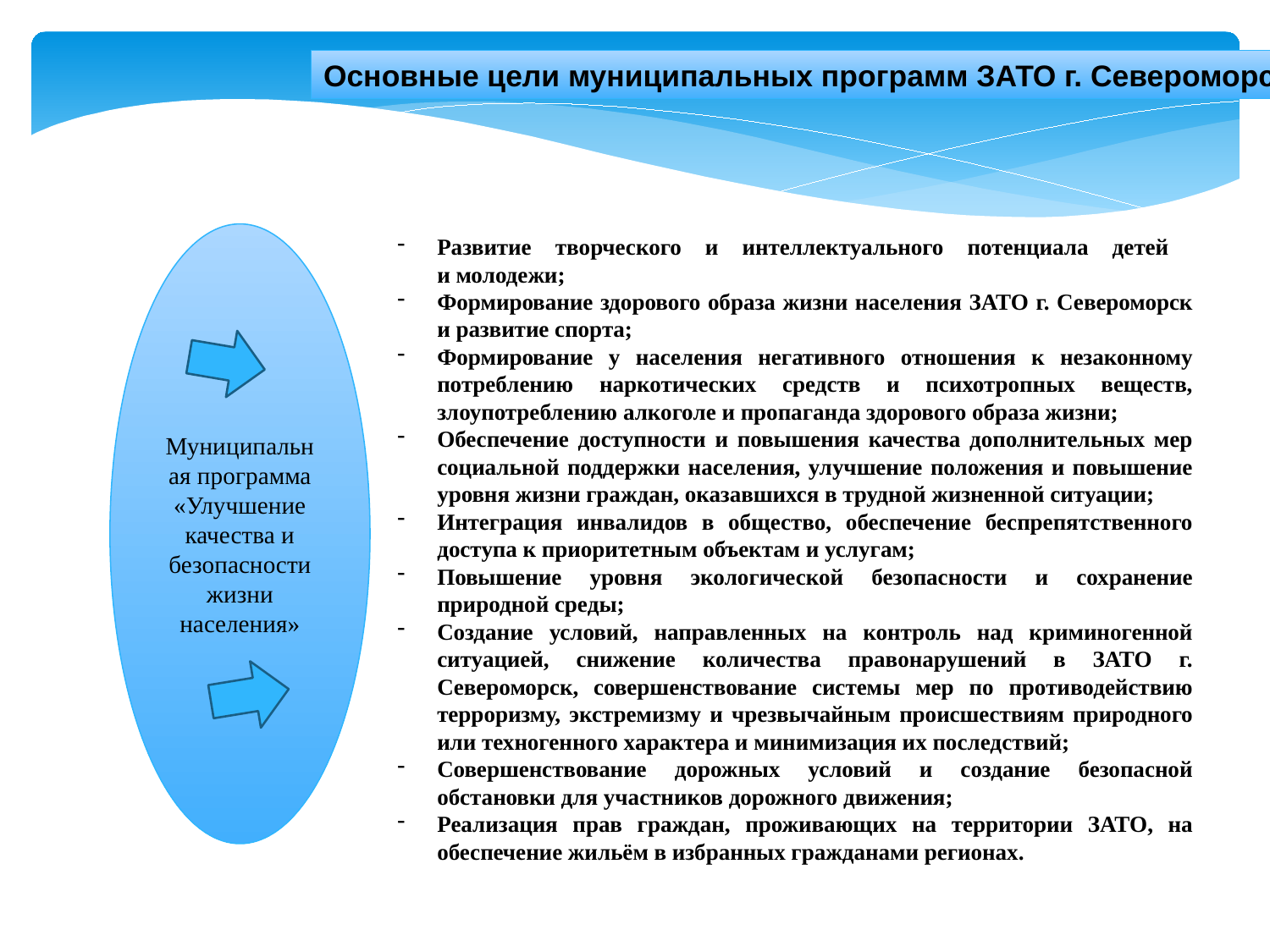

Основные цели муниципальных программ ЗАТО г. Североморск
Муниципальная программа «Улучшение качества и безопасности жизни населения»
Развитие творческого и интеллектуального потенциала детей
и молодежи;
Формирование здорового образа жизни населения ЗАТО г. Североморск и развитие спорта;
Формирование у населения негативного отношения к незаконному потреблению наркотических средств и психотропных веществ, злоупотреблению алкоголе и пропаганда здорового образа жизни;
Обеспечение доступности и повышения качества дополнительных мер социальной поддержки населения, улучшение положения и повышение уровня жизни граждан, оказавшихся в трудной жизненной ситуации;
Интеграция инвалидов в общество, обеспечение беспрепятственного доступа к приоритетным объектам и услугам;
Повышение уровня экологической безопасности и сохранение природной среды;
Создание условий, направленных на контроль над криминогенной ситуацией, снижение количества правонарушений в ЗАТО г. Североморск, совершенствование системы мер по противодействию терроризму, экстремизму и чрезвычайным происшествиям природного или техногенного характера и минимизация их последствий;
Совершенствование дорожных условий и создание безопасной обстановки для участников дорожного движения;
Реализация прав граждан, проживающих на территории ЗАТО, на обеспечение жильём в избранных гражданами регионах.